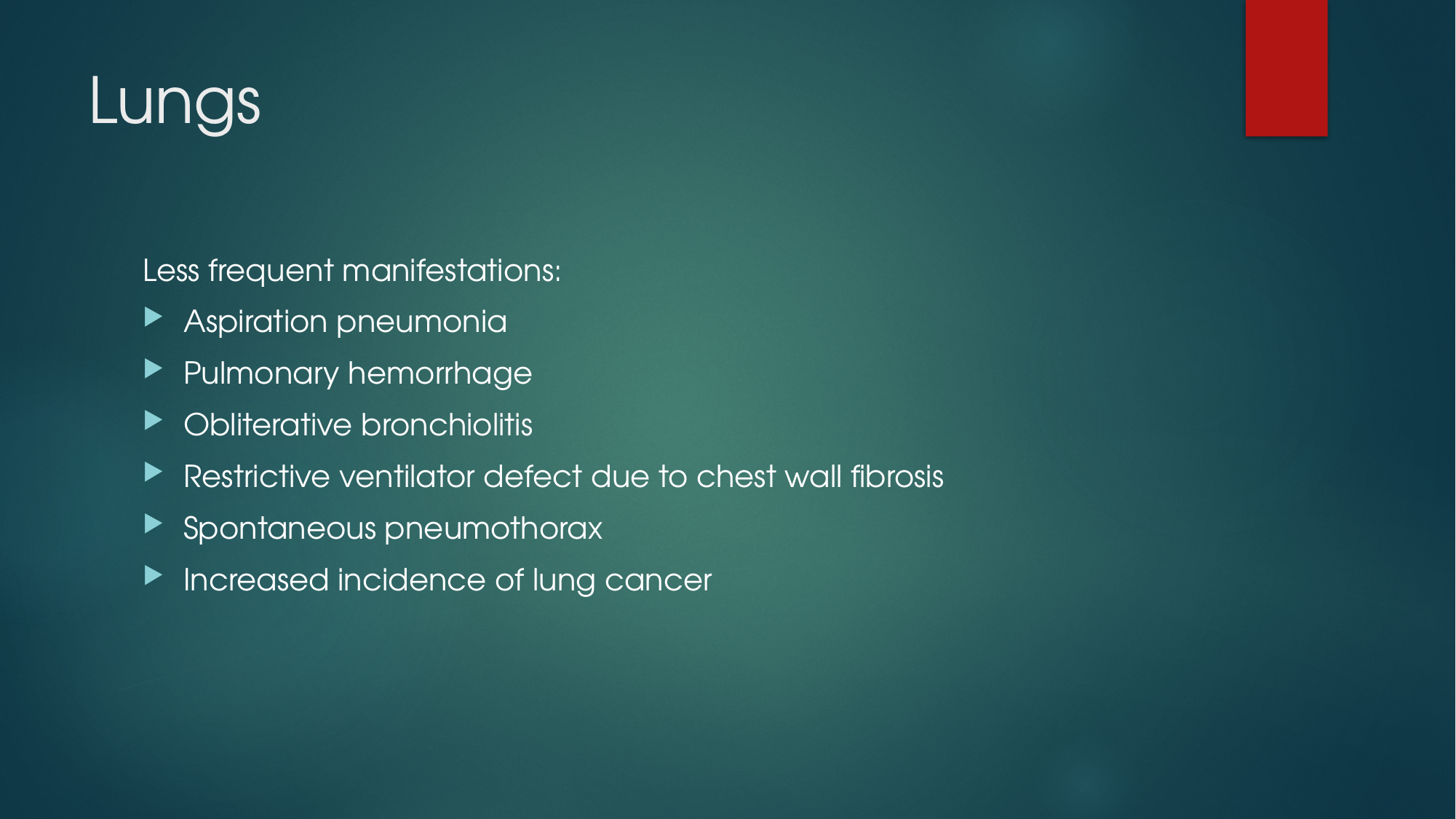

# Lungs
Less frequent manifestations:
Aspiration pneumonia
Pulmonary hemorrhage
Obliterative bronchiolitis
Restrictive ventilator defect due to chest wall fibrosis
Spontaneous pneumothorax
Increased incidence of lung cancer